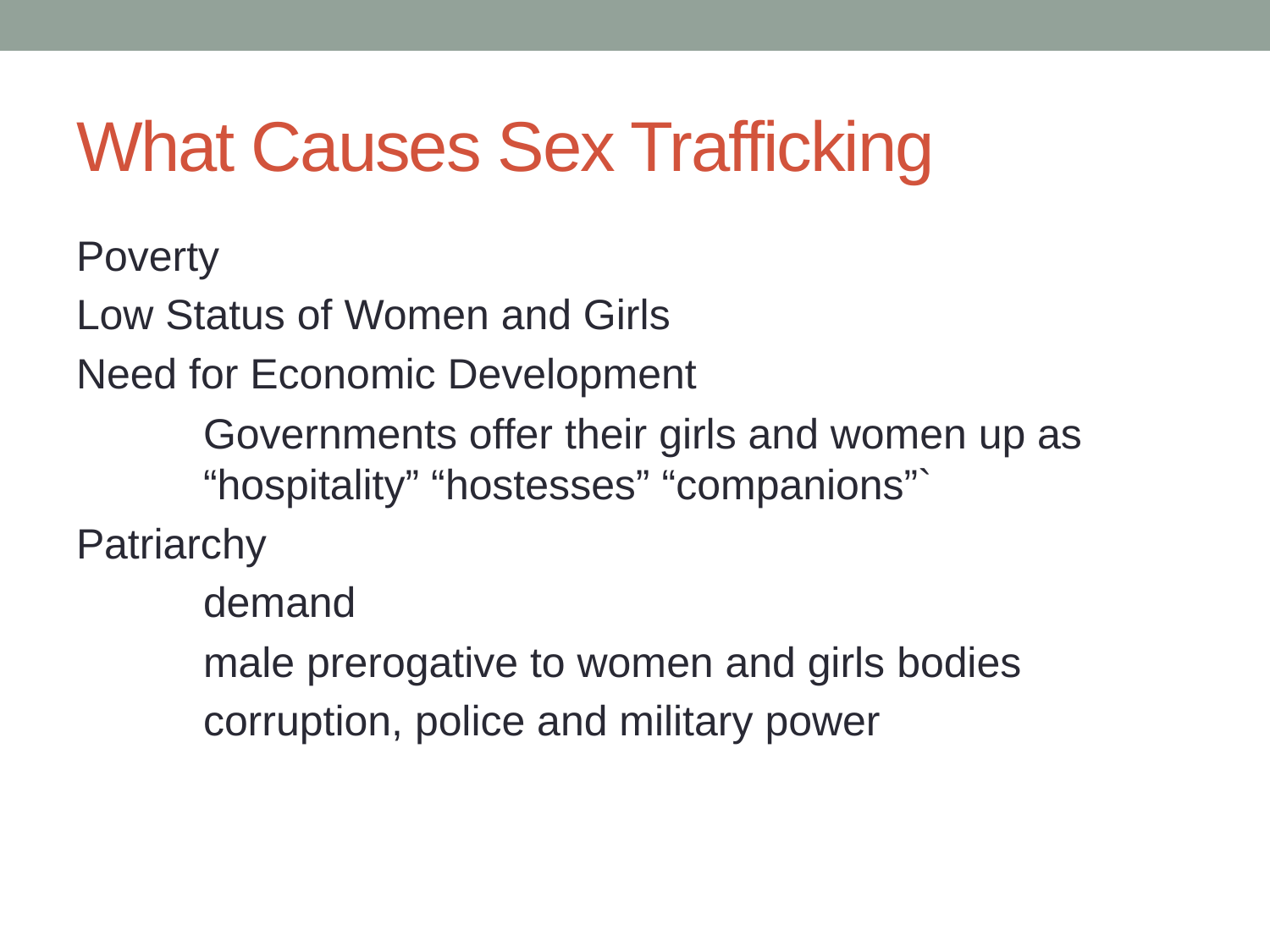

# What Causes Sex Trafficking
Poverty
Low Status of Women and Girls
Need for Economic Development
	Governments offer their girls and women up as
	“hospitality” “hostesses” “companions”`
Patriarchy
	demand
	male prerogative to women and girls bodies
	corruption, police and military power